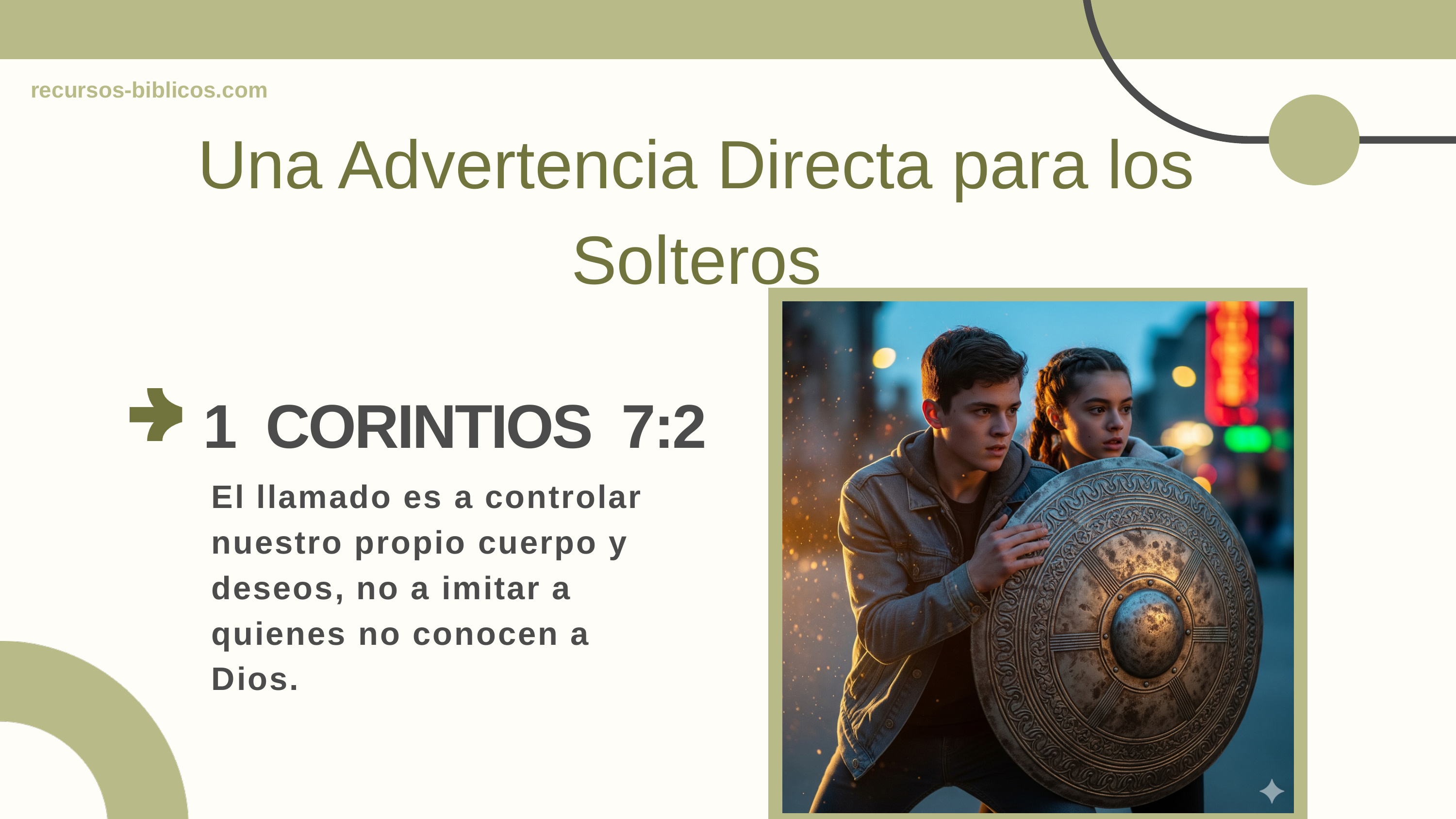

recursos-biblicos.com

Una Advertencia Directa para los Solteros

1  CORINTIOS  7:2

El llamado es a controlar nuestro propio cuerpo y deseos, no a imitar a quienes no conocen a Dios.